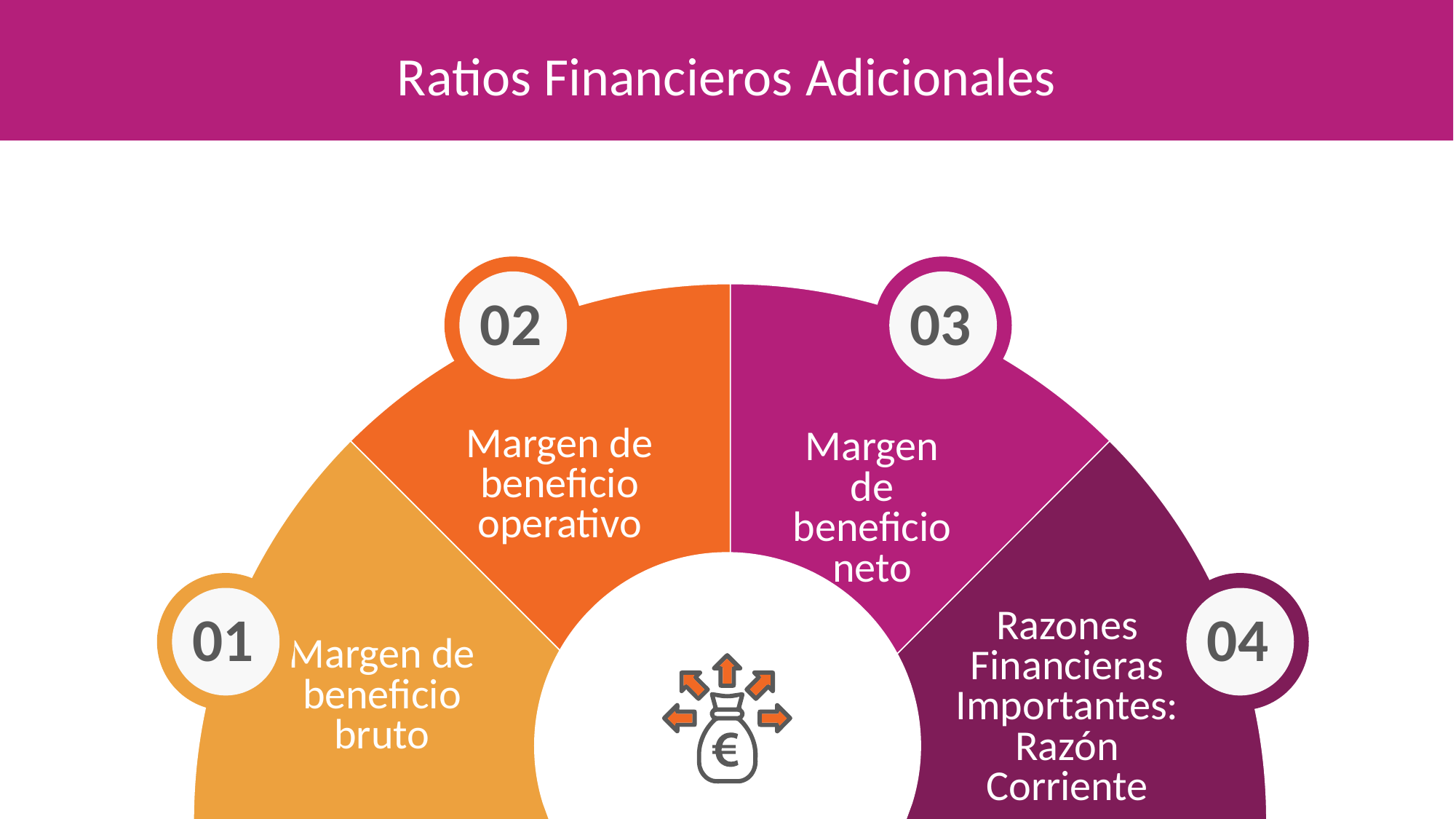

Ratios Financieros Adicionales

02

03

Margen de beneficio operativo
Margen de beneficio neto

01

04

Razones Financieras Importantes: Razón Corriente

Margen de beneficio bruto